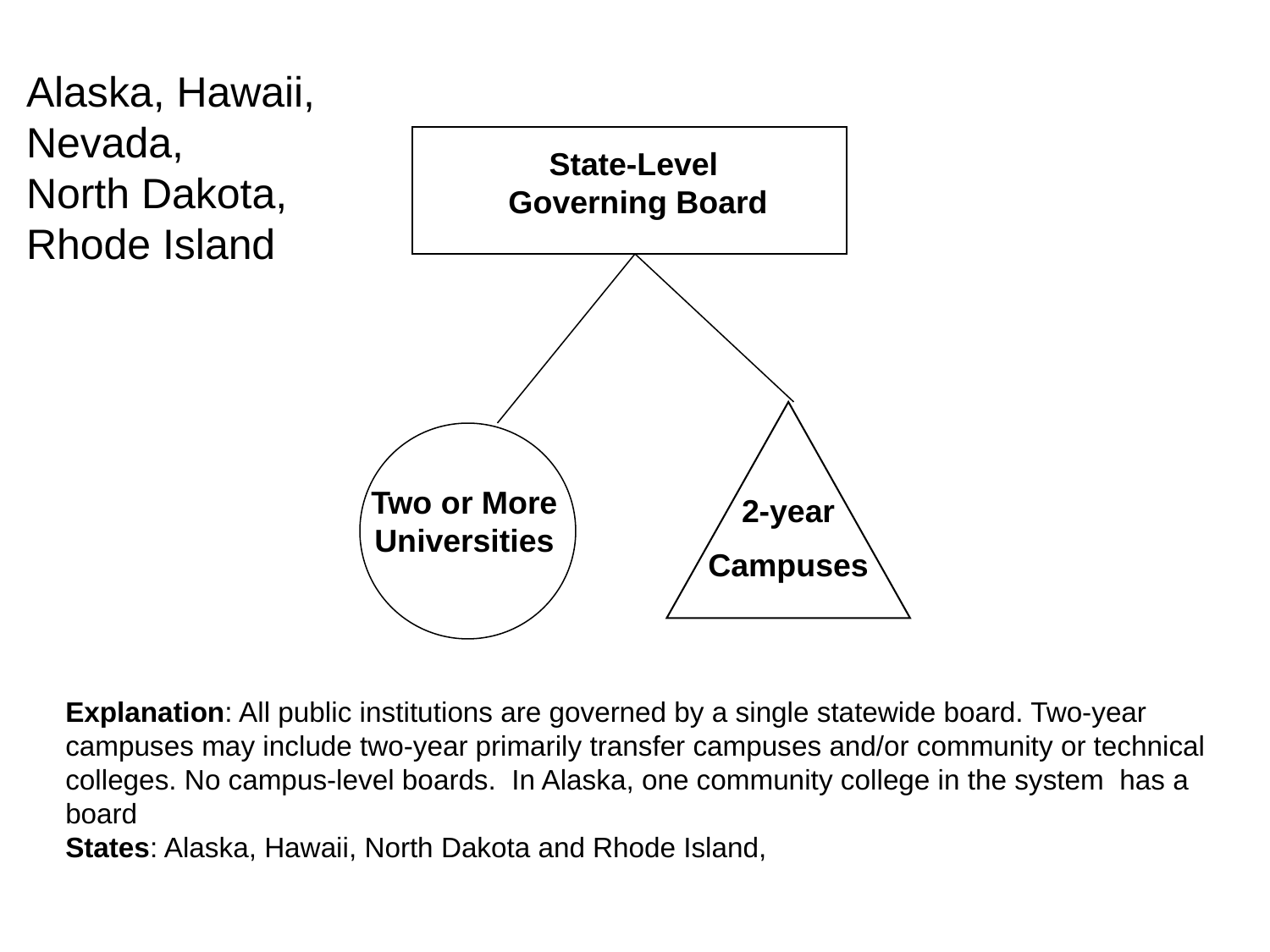

Alaska, Hawaii,
Nevada,
North Dakota,
Rhode Island

State-Level
 Governing Board

2-year
Campuses

Two or More Universities

Explanation: All public institutions are governed by a single statewide board. Two-year campuses may include two-year primarily transfer campuses and/or community or technical colleges. No campus-level boards.  In Alaska, one community college in the system  has a board
States: Alaska, Hawaii, North Dakota and Rhode Island,